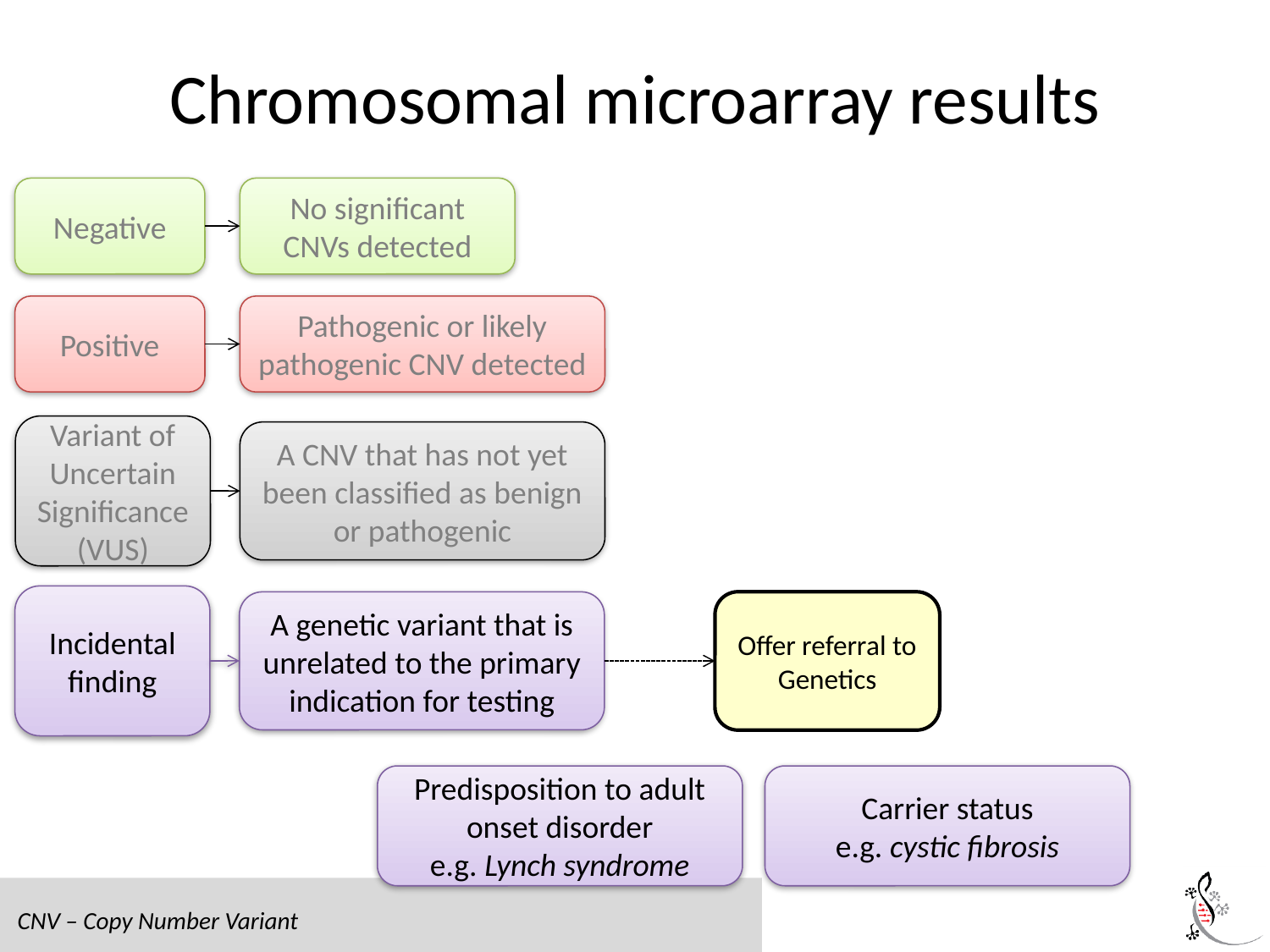

# Chromosomal microarray results
Negative
No significant CNVs detected
Positive
Pathogenic or likely pathogenic CNV detected
Variant of Uncertain Significance (VUS)
A CNV that has not yet been classified as benign or pathogenic
Incidental finding
A genetic variant that is unrelated to the primary indication for testing
Offer referral to Genetics
Predisposition to adult onset disorder
e.g. Lynch syndrome
Carrier status
e.g. cystic fibrosis
CNV – Copy Number Variant